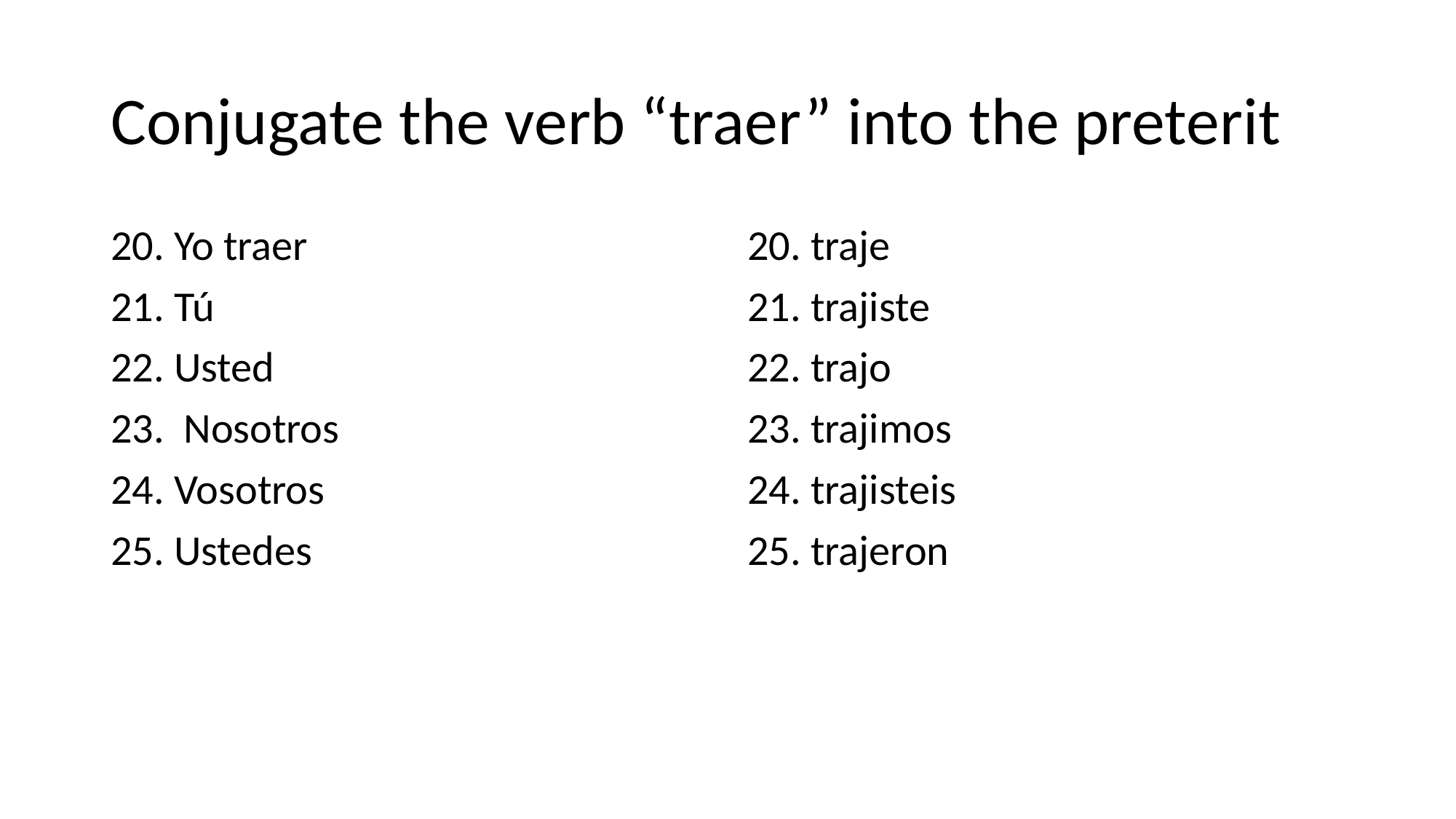

# Conjugate the verb “traer” into the preterit
20. Yo traer
21. Tú
22. Usted
23.  Nosotros
24. Vosotros
25. Ustedes
20. traje
21. trajiste
22. trajo
23. trajimos
24. trajisteis
25. trajeron